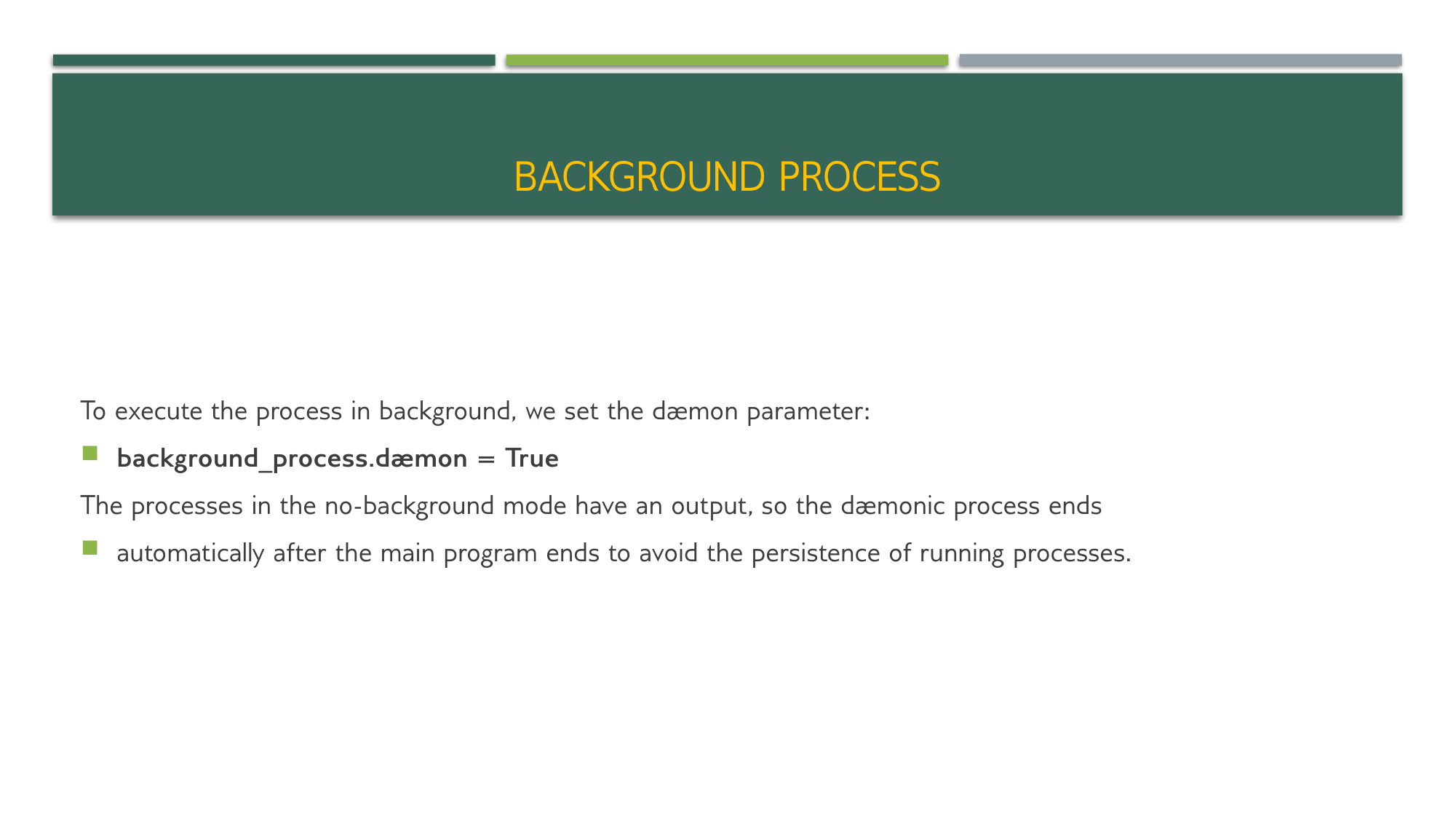

# Background process
To execute the process in background, we set the daemon parameter:
background_process.daemon = True
The processes in the no-background mode have an output, so the daemonic process ends
automatically after the main program ends to avoid the persistence of running processes.